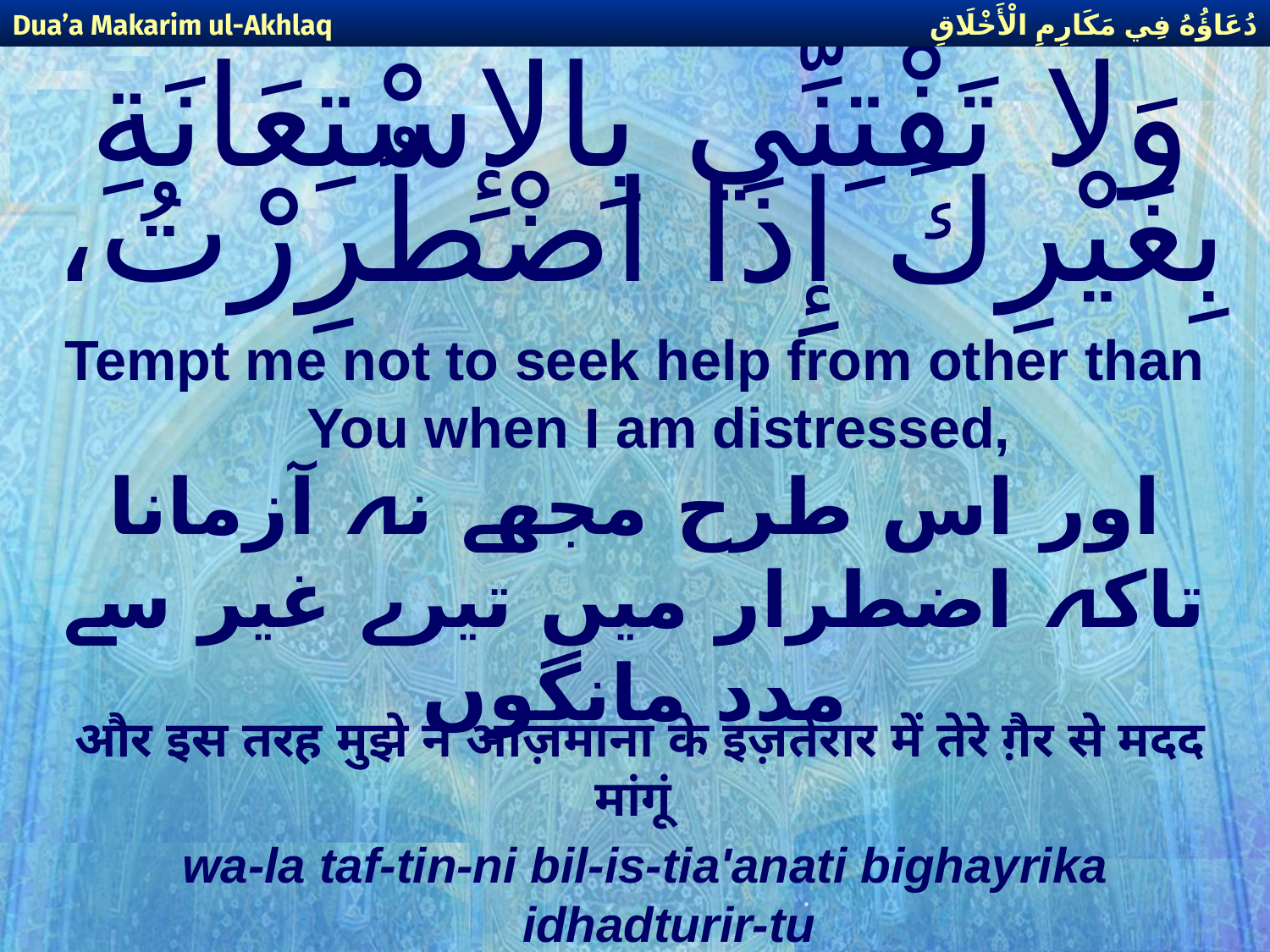

دُعَاؤُهُ فِي مَكَارِمِ الْأَخْلَاقِ
Dua’a Makarim ul-Akhlaq
# وَلا تَفْتِنِّي بِالإِسْتِعَانَةِ بِغَيْرِكَ إِذَا اضْطُرِرْتُ،
Tempt me not to seek help from other than You when I am distressed,
اور اس طرح مجھے نہ آزمانا تاكہ اضطرار میں تیرے غیر سے مدد مانگوں
और इस तरह मुझे न आज़माना के इज़तेरार में तेरे ग़ैर से मदद मांगूं
wa-la taf-tin-ni bil-is-tia'anati bighayrika idhadturir-tu